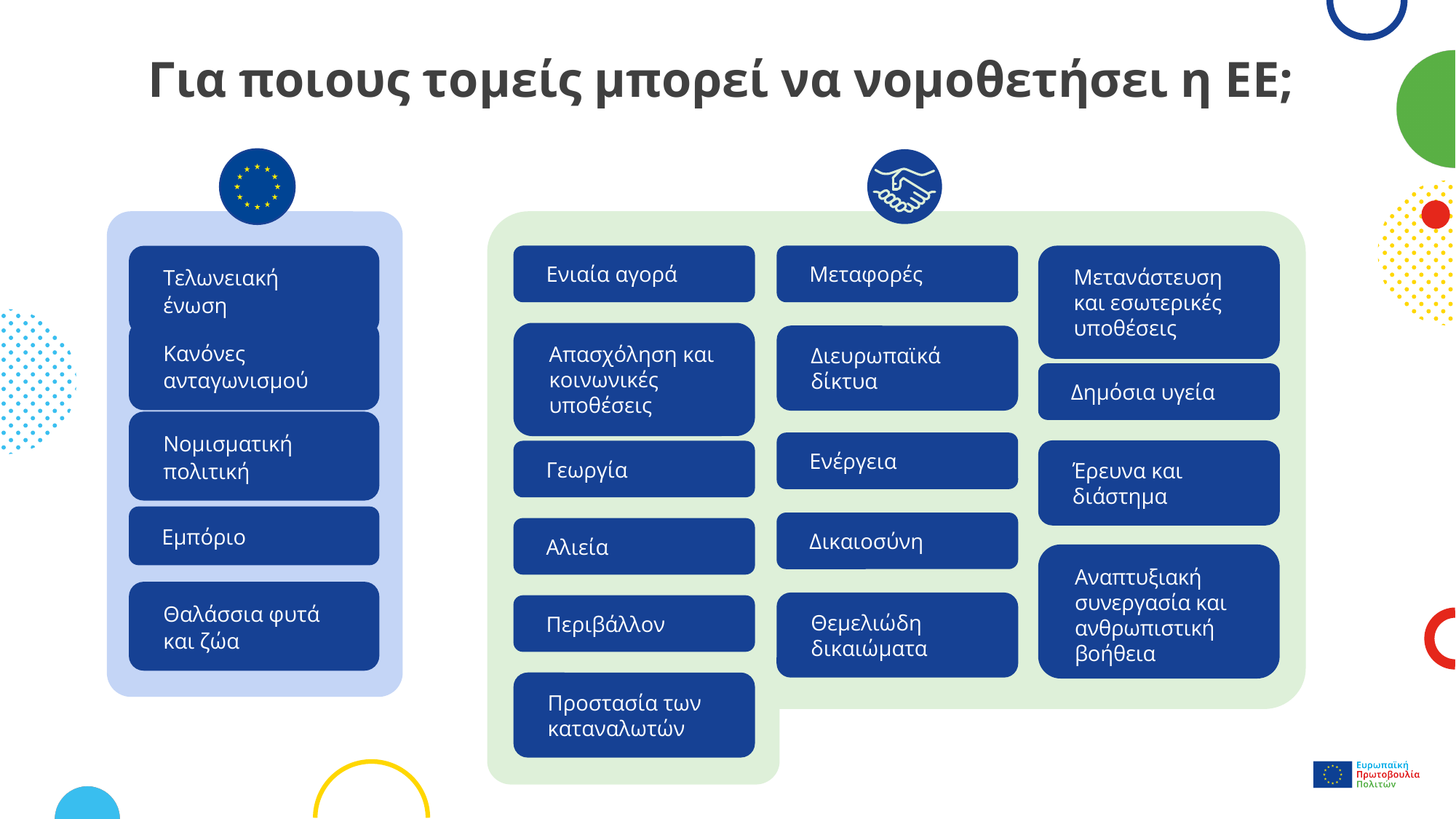

# Για ποιους τομείς μπορεί να νομοθετήσει η ΕΕ;

Μετανάστευση και εσωτερικές υποθέσεις
Ενιαία αγορά
Μεταφορές
Απασχόληση και κοινωνικές υποθέσεις
Διευρωπαϊκά δίκτυα
Δημόσια υγεία
Ενέργεια
Έρευνα και διάστημα
Γεωργία
Δικαιοσύνη
Αλιεία
Αναπτυξιακή συνεργασία και ανθρωπιστική βοήθεια
Θεμελιώδη δικαιώματα
Περιβάλλον
Προστασία των καταναλωτών
Τελωνειακή ένωση
Κανόνες ανταγωνισμού
Νομισματική πολιτική
Εμπόριο
Θαλάσσια φυτά και ζώα